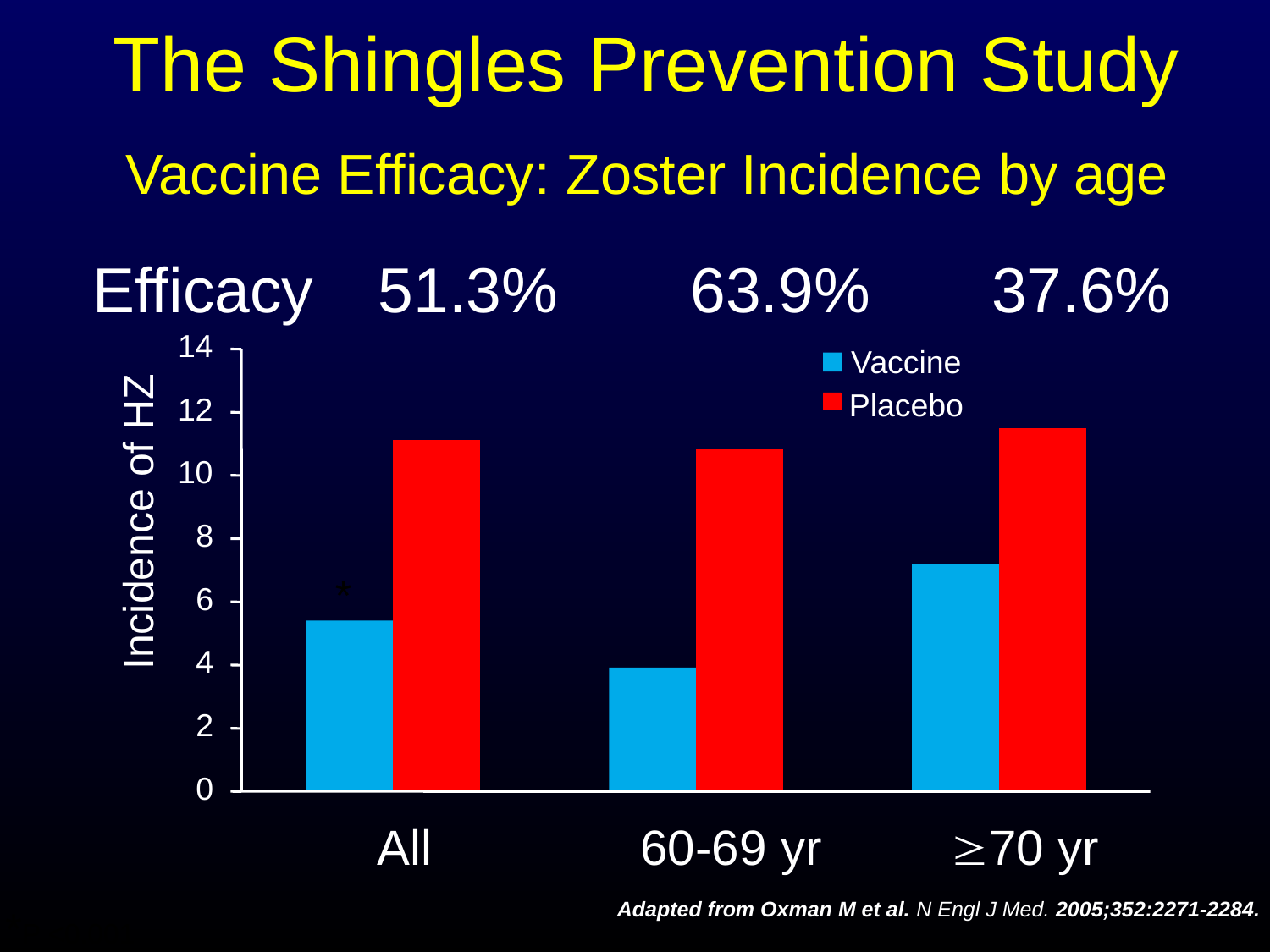

# The Shingles Prevention Study Vaccine Efficacy: Zoster Incidence by age
| Efficacy | 51.3% | 63.9% | 37.6% |
| --- | --- | --- | --- |
14
Vaccine

Placebo

12

10

Incidence of HZ
8

*
6

4

2

0

All
60-69 yr
≥70 yr
*P <0.001
Adapted from Oxman M et al. N Engl J Med. 2005;352:2271-2284.